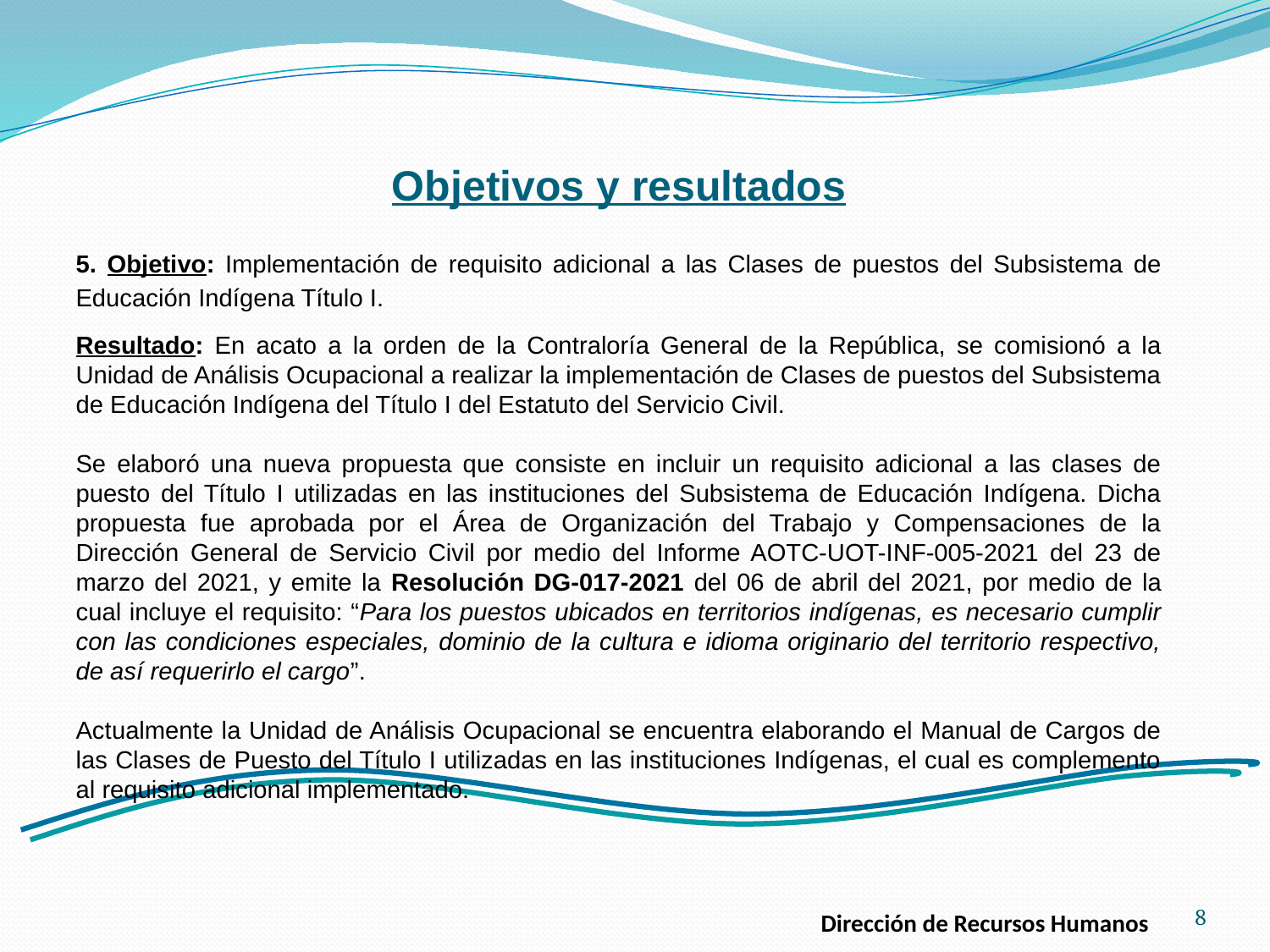

Objetivos y resultados

5. Objetivo: Implementación de requisito adicional a las Clases de puestos del Subsistema de Educación Indígena Título I.
Resultado: En acato a la orden de la Contraloría General de la República, se comisionó a la Unidad de Análisis Ocupacional a realizar la implementación de Clases de puestos del Subsistema de Educación Indígena del Título I del Estatuto del Servicio Civil.

Se elaboró una nueva propuesta que consiste en incluir un requisito adicional a las clases de puesto del Título I utilizadas en las instituciones del Subsistema de Educación Indígena. Dicha propuesta fue aprobada por el Área de Organización del Trabajo y Compensaciones de la Dirección General de Servicio Civil por medio del Informe AOTC-UOT-INF-005-2021 del 23 de marzo del 2021, y emite la Resolución DG-017-2021 del 06 de abril del 2021, por medio de la cual incluye el requisito: “Para los puestos ubicados en territorios indígenas, es necesario cumplir con las condiciones especiales, dominio de la cultura e idioma originario del territorio respectivo, de así requerirlo el cargo”.

Actualmente la Unidad de Análisis Ocupacional se encuentra elaborando el Manual de Cargos de las Clases de Puesto del Título I utilizadas en las instituciones Indígenas, el cual es complemento al requisito adicional implementado.

8
Dirección de Recursos Humanos